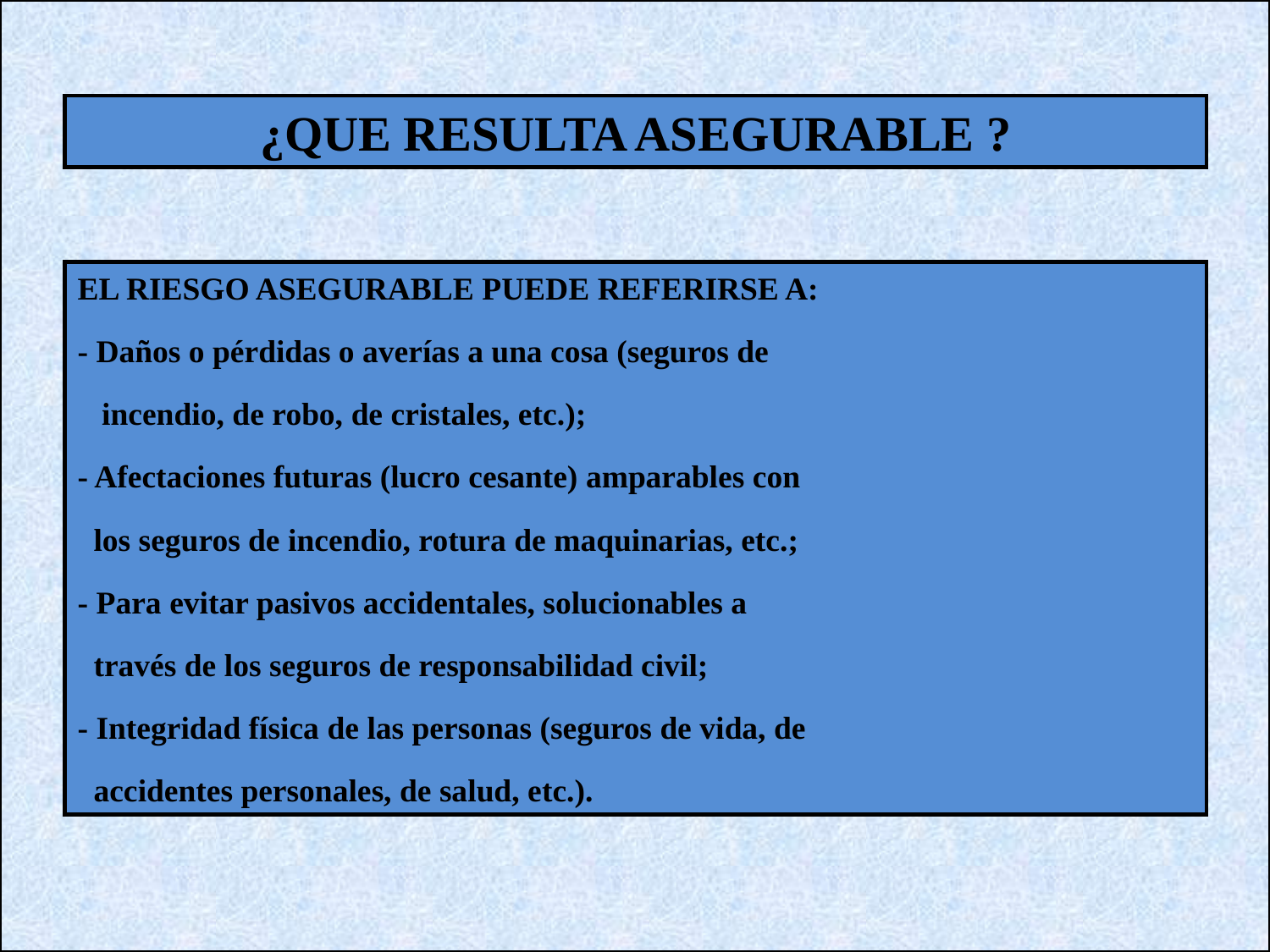

¿QUE RESULTA ASEGURABLE ?
EL RIESGO ASEGURABLE PUEDE REFERIRSE A:
- Daños o pérdidas o averías a una cosa (seguros de
   incendio, de robo, de cristales, etc.);
- Afectaciones futuras (lucro cesante) amparables con
  los seguros de incendio, rotura de maquinarias, etc.;
- Para evitar pasivos accidentales, solucionables a
  través de los seguros de responsabilidad civil;
- Integridad física de las personas (seguros de vida, de
  accidentes personales, de salud, etc.).